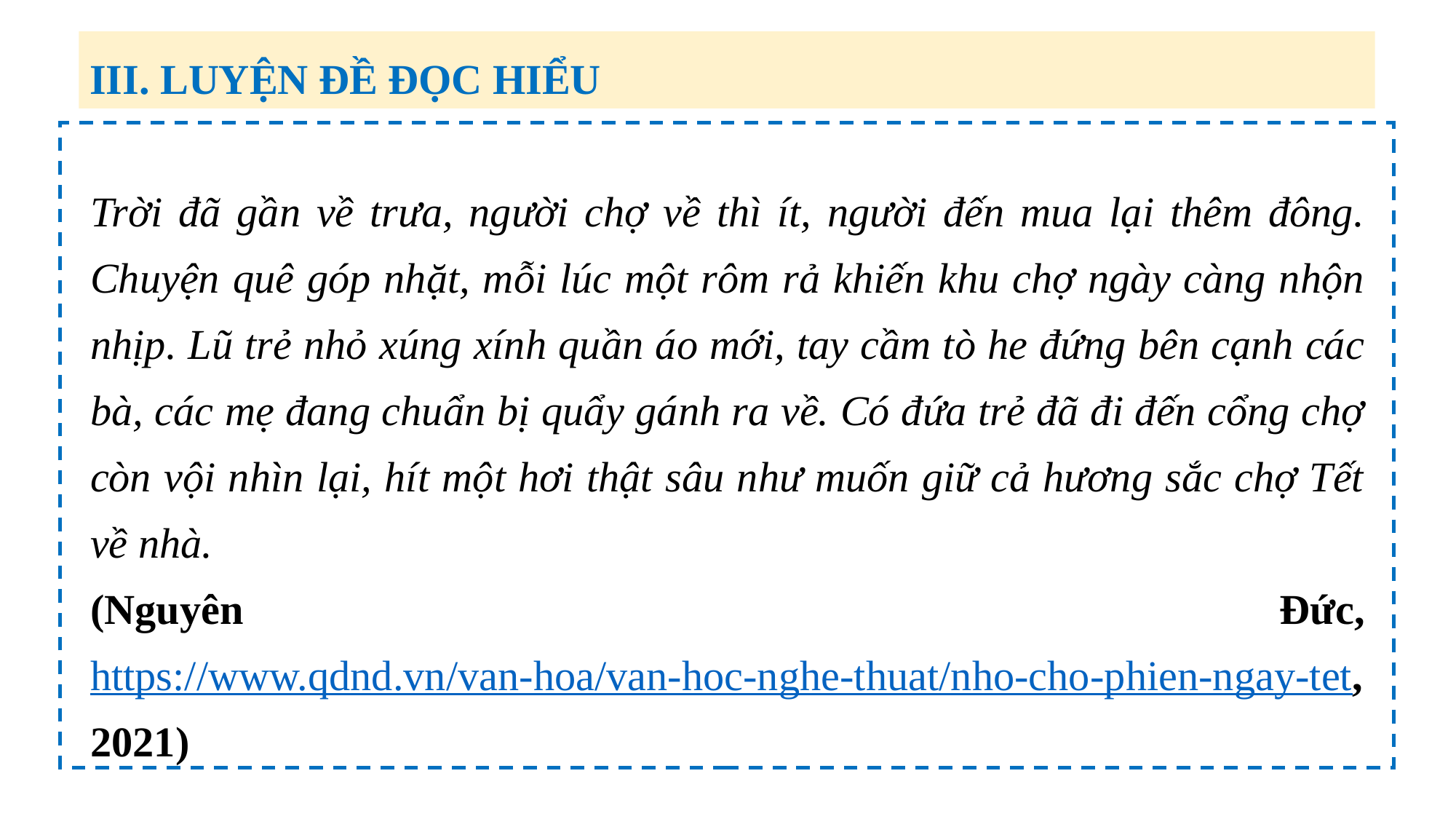

III. LUYỆN ĐỀ ĐỌC HIỂU

Trời đã gần về trưa, người chợ về thì ít, người đến mua lại thêm đông. Chuyện quê góp nhặt, mỗi lúc một rôm rả khiến khu chợ ngày càng nhộn nhịp. Lũ trẻ nhỏ xúng xính quần áo mới, tay cầm tò he đứng bên cạnh các bà, các mẹ đang chuẩn bị quẩy gánh ra về. Có đứa trẻ đã đi đến cổng chợ còn vội nhìn lại, hít một hơi thật sâu như muốn giữ cả hương sắc chợ Tết về nhà.
(Nguyên Đức, https://www.qdnd.vn/van-hoa/van-hoc-nghe-thuat/nho-cho-phien-ngay-tet, 2021)